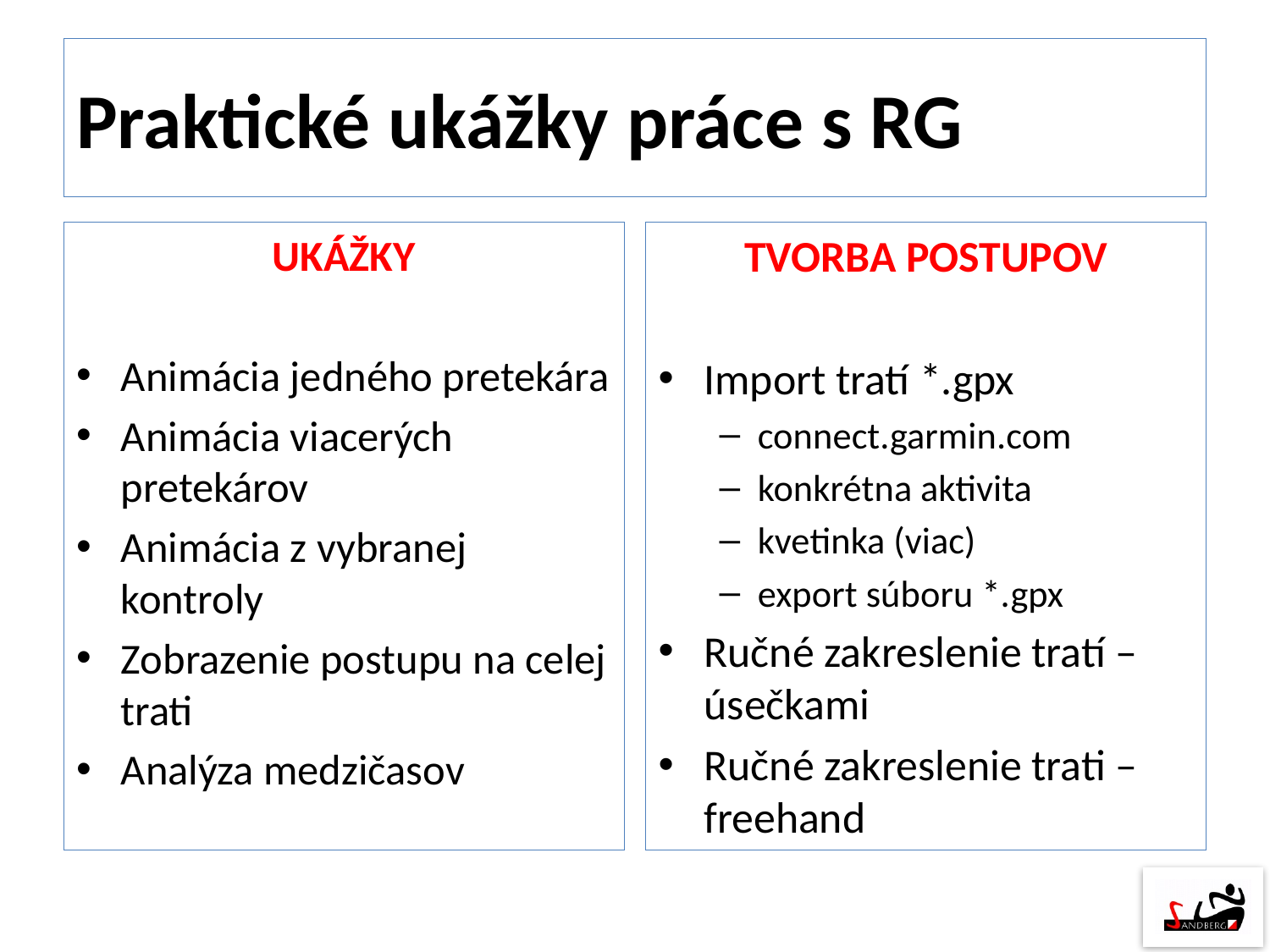

# Praktické ukážky práce s RG
UKÁŽKY

Animácia jedného pretekára
Animácia viacerých pretekárov
Animácia z vybranej kontroly
Zobrazenie postupu na celej trati
Analýza medzičasov

TVORBA POSTUPOV

Import tratí *.gpx
connect.garmin.com
konkrétna aktivita
kvetinka (viac)
export súboru *.gpx
Ručné zakreslenie tratí – úsečkami
Ručné zakreslenie trati – freehand